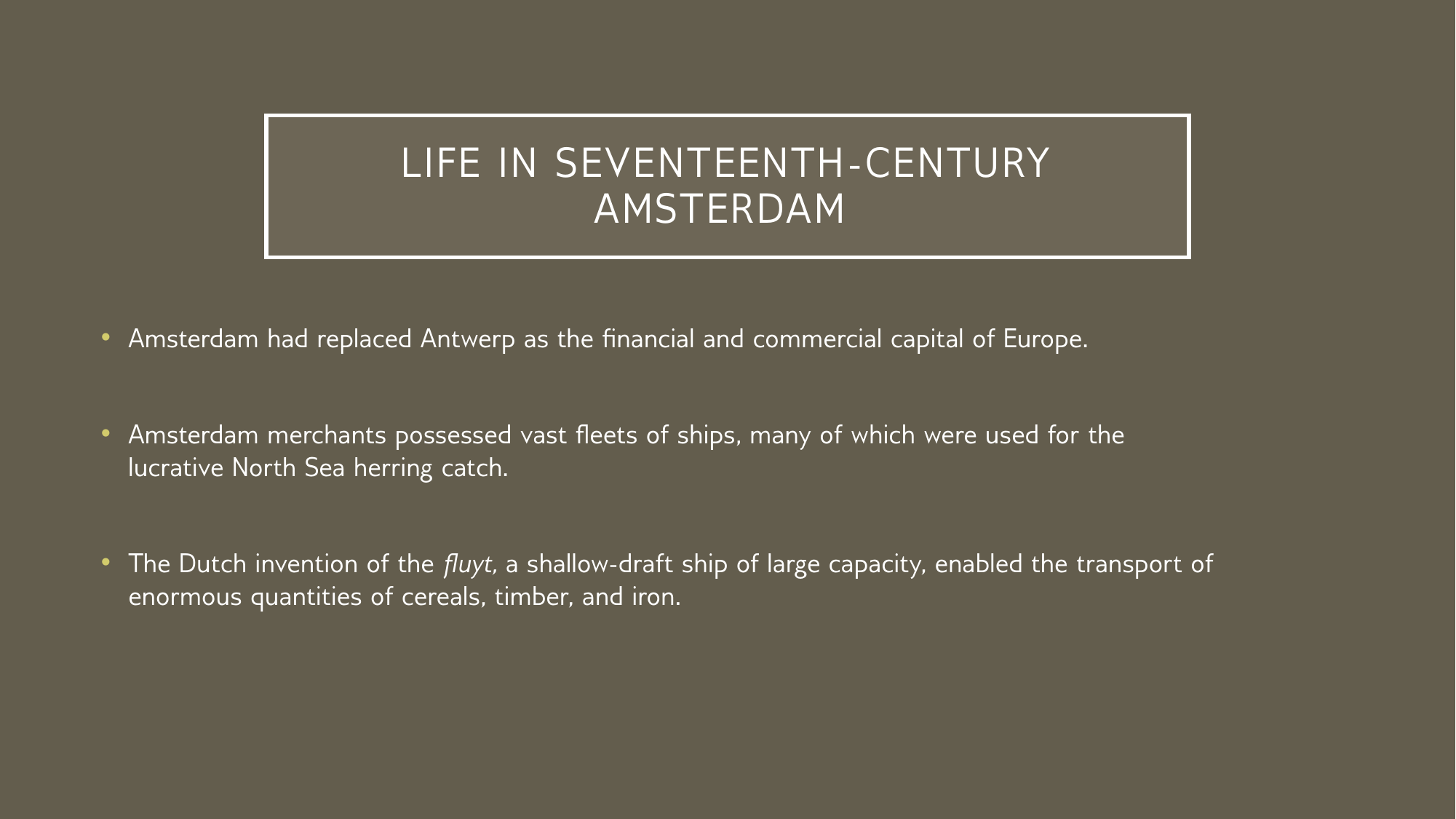

# Life in Seventeenth-Century Amsterdam
Amsterdam had replaced Antwerp as the financial and commercial capital of Europe.

Amsterdam merchants possessed vast fleets of ships, many of which were used for the lucrative North Sea herring catch.

The Dutch invention of the fluyt, a shallow-draft ship of large capacity, enabled the transport of enormous quantities of cereals, timber, and iron.